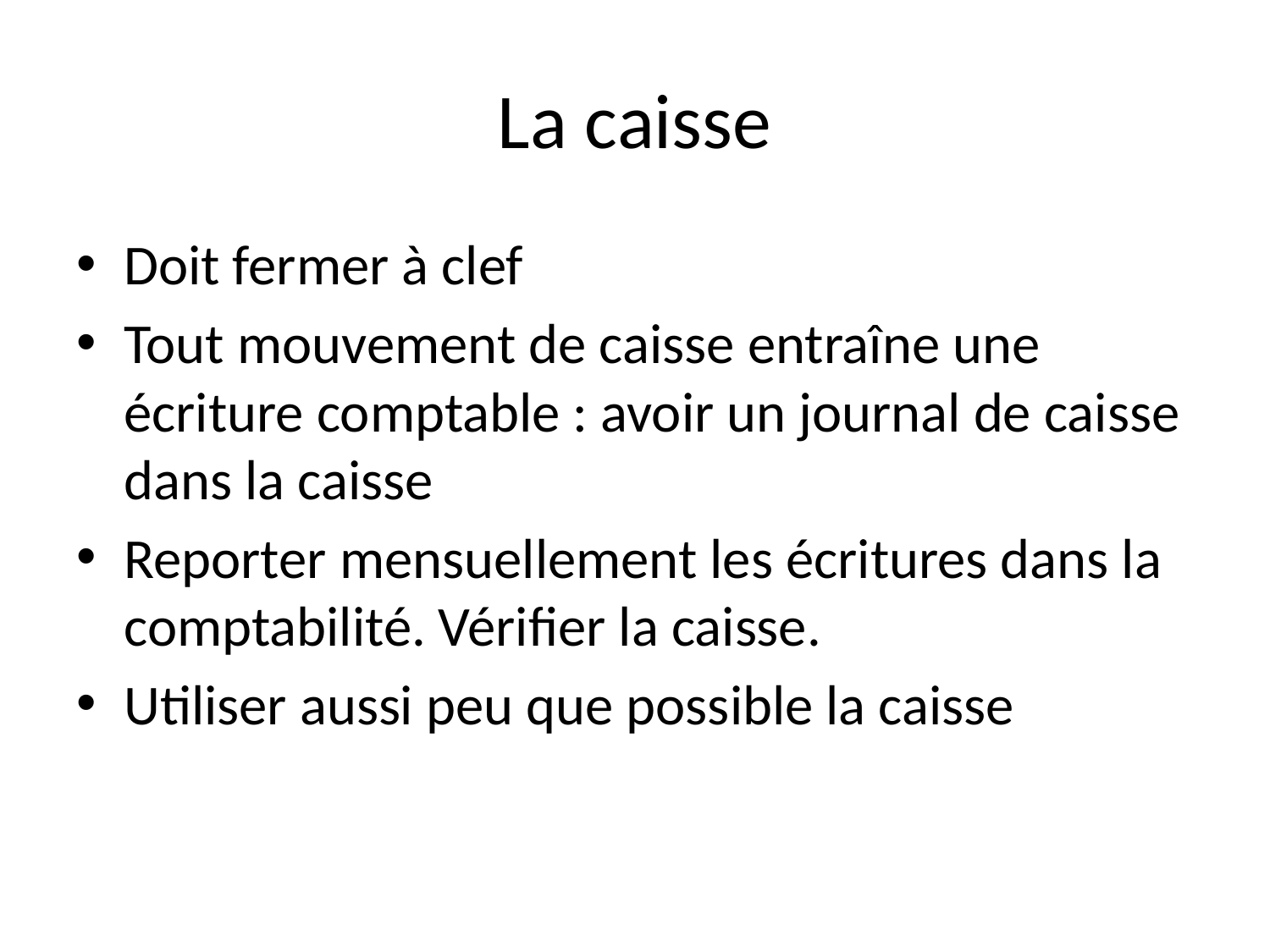

# La caisse
Doit fermer à clef
Tout mouvement de caisse entraîne une écriture comptable : avoir un journal de caisse dans la caisse
Reporter mensuellement les écritures dans la comptabilité. Vérifier la caisse.
Utiliser aussi peu que possible la caisse